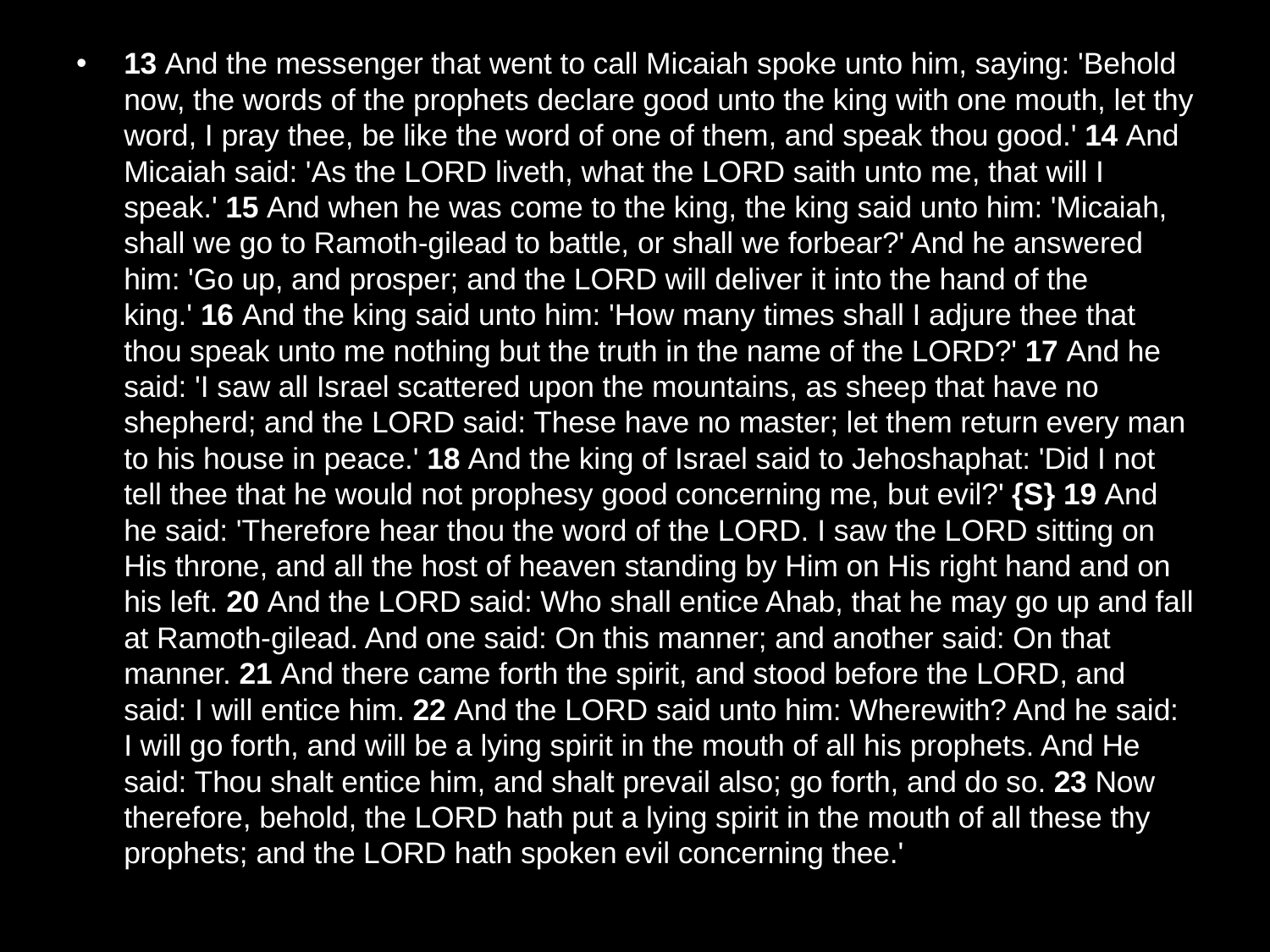

#
13 And the messenger that went to call Micaiah spoke unto him, saying: 'Behold now, the words of the prophets declare good unto the king with one mouth, let thy word, I pray thee, be like the word of one of them, and speak thou good.' 14 And Micaiah said: 'As the LORD liveth, what the LORD saith unto me, that will I speak.' 15 And when he was come to the king, the king said unto him: 'Micaiah, shall we go to Ramoth-gilead to battle, or shall we forbear?' And he answered him: 'Go up, and prosper; and the LORD will deliver it into the hand of the king.' 16 And the king said unto him: 'How many times shall I adjure thee that thou speak unto me nothing but the truth in the name of the LORD?' 17 And he said: 'I saw all Israel scattered upon the mountains, as sheep that have no shepherd; and the LORD said: These have no master; let them return every man to his house in peace.' 18 And the king of Israel said to Jehoshaphat: 'Did I not tell thee that he would not prophesy good concerning me, but evil?' {S} 19 And he said: 'Therefore hear thou the word of the LORD. I saw the LORD sitting on His throne, and all the host of heaven standing by Him on His right hand and on his left. 20 And the LORD said: Who shall entice Ahab, that he may go up and fall at Ramoth-gilead. And one said: On this manner; and another said: On that manner. 21 And there came forth the spirit, and stood before the LORD, and said: I will entice him. 22 And the LORD said unto him: Wherewith? And he said: I will go forth, and will be a lying spirit in the mouth of all his prophets. And He said: Thou shalt entice him, and shalt prevail also; go forth, and do so. 23 Now therefore, behold, the LORD hath put a lying spirit in the mouth of all these thy prophets; and the LORD hath spoken evil concerning thee.'